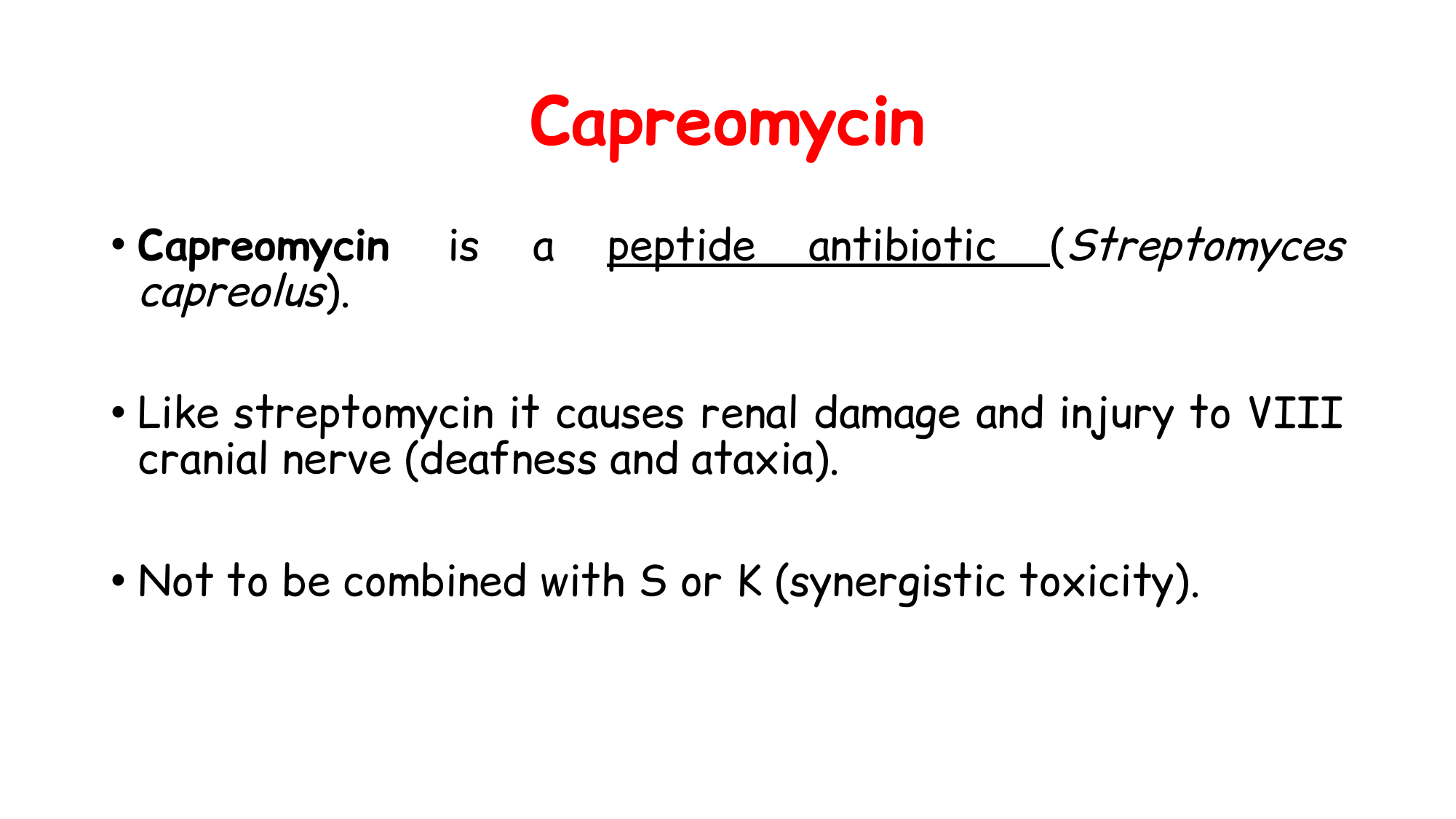

# Capreomycin
Capreomycin is a peptide antibiotic (Streptomyces capreolus).

Like streptomycin it causes renal damage and injury to VIII cranial nerve (deafness and ataxia).

Not to be combined with S or K (synergistic toxicity).